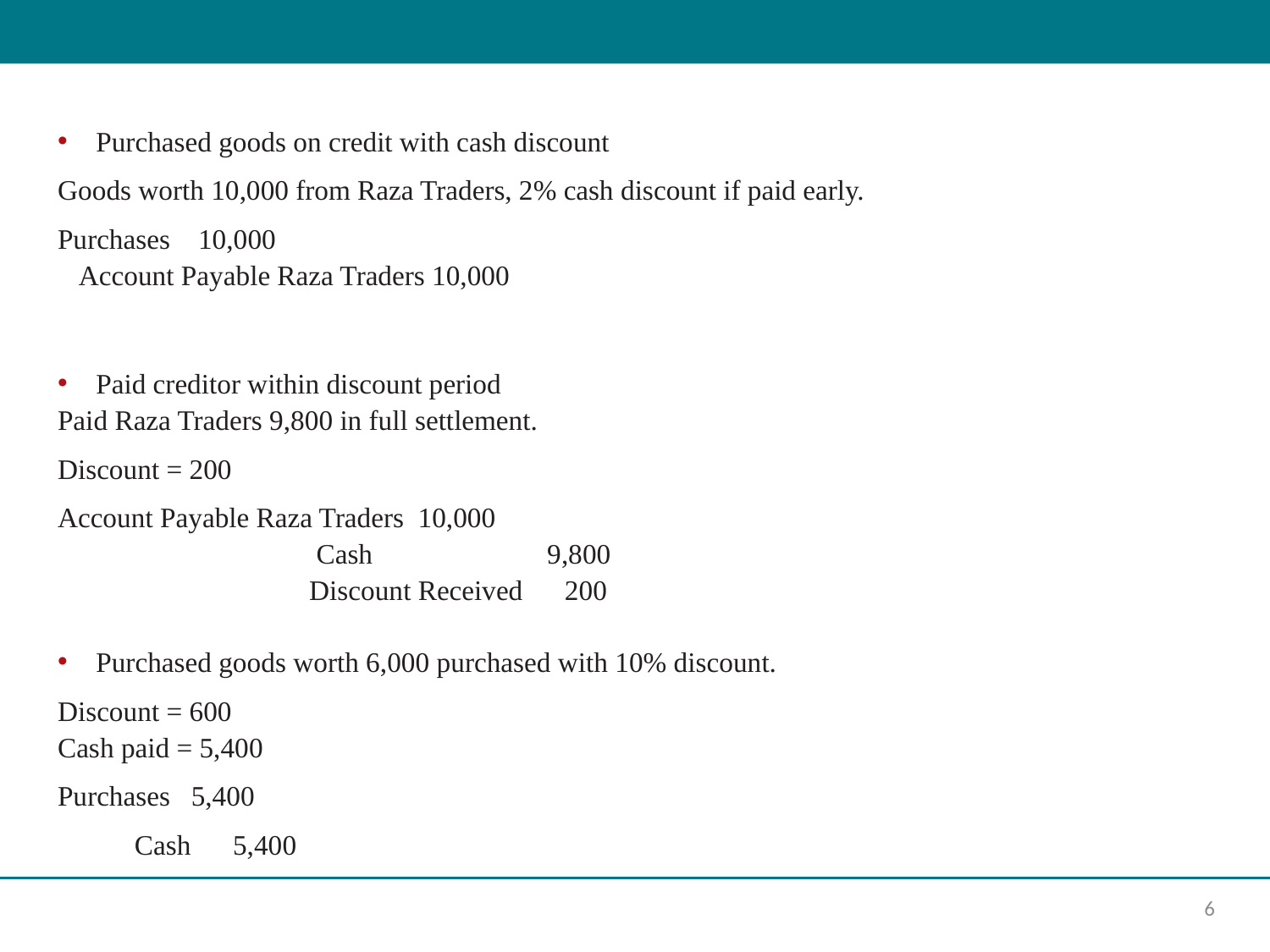

Purchased goods on credit with cash discount
Goods worth 10,000 from Raza Traders, 2% cash discount if paid early.
Purchases    10,000
   Account Payable Raza Traders 10,000

Paid creditor within discount period
Paid Raza Traders 9,800 in full settlement.
Discount = 200
Account Payable Raza Traders  10,000
                                     Cash                         9,800
                                    Discount Received      200

Purchased goods worth 6,000 purchased with 10% discount.
Discount = 600
Cash paid = 5,400
Purchases   5,400
           Cash      5,400

6